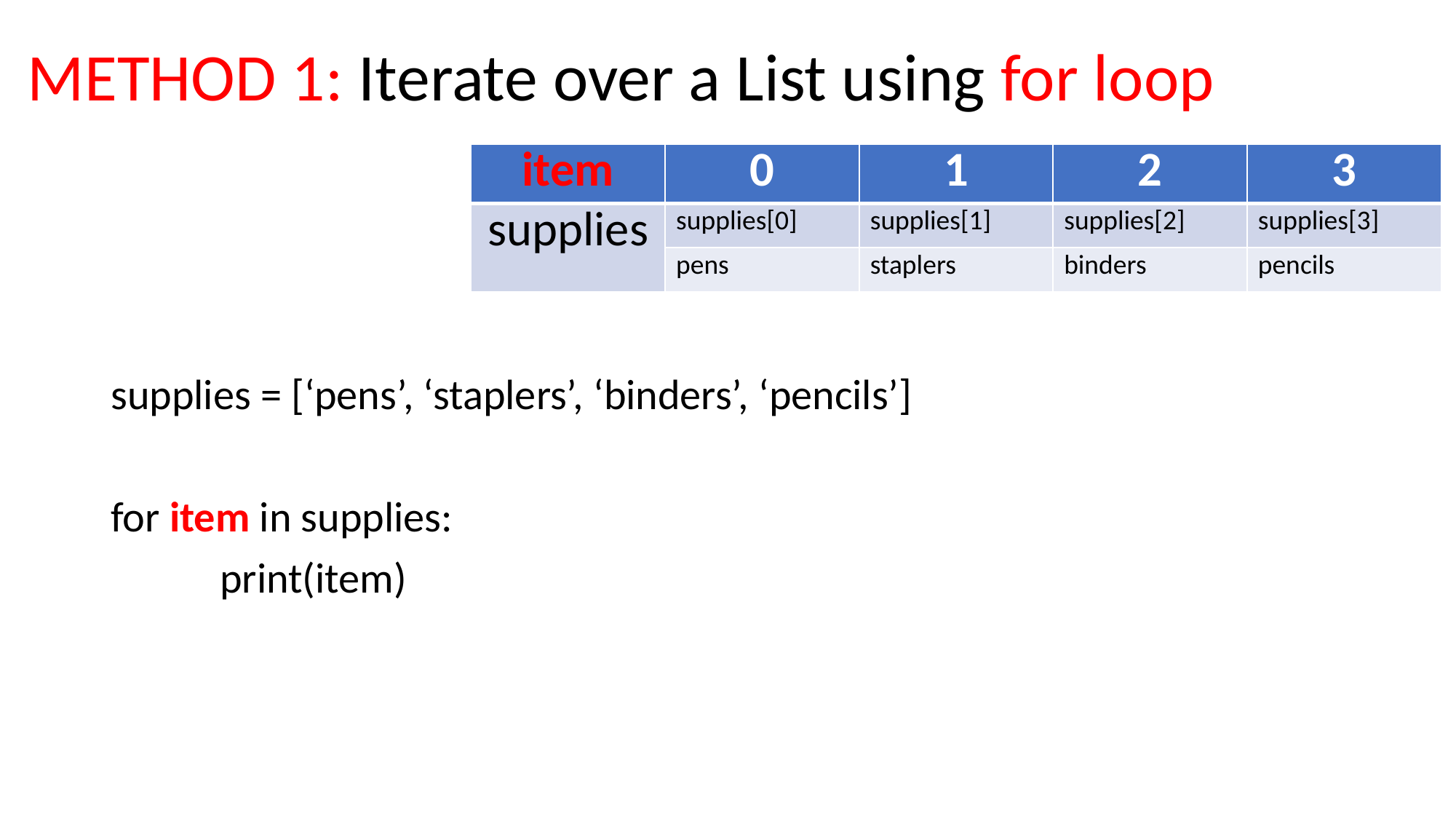

# METHOD 1: Iterate over a List using for loop
| item | 0 | 1 | 2 | 3 |
| --- | --- | --- | --- | --- |
| supplies | supplies[0] | supplies[1] | supplies[2] | supplies[3] |
|  | pens | staplers | binders | pencils |

supplies = [‘pens’, ‘staplers’, ‘binders’, ‘pencils’]

for item in supplies:
	print(item)